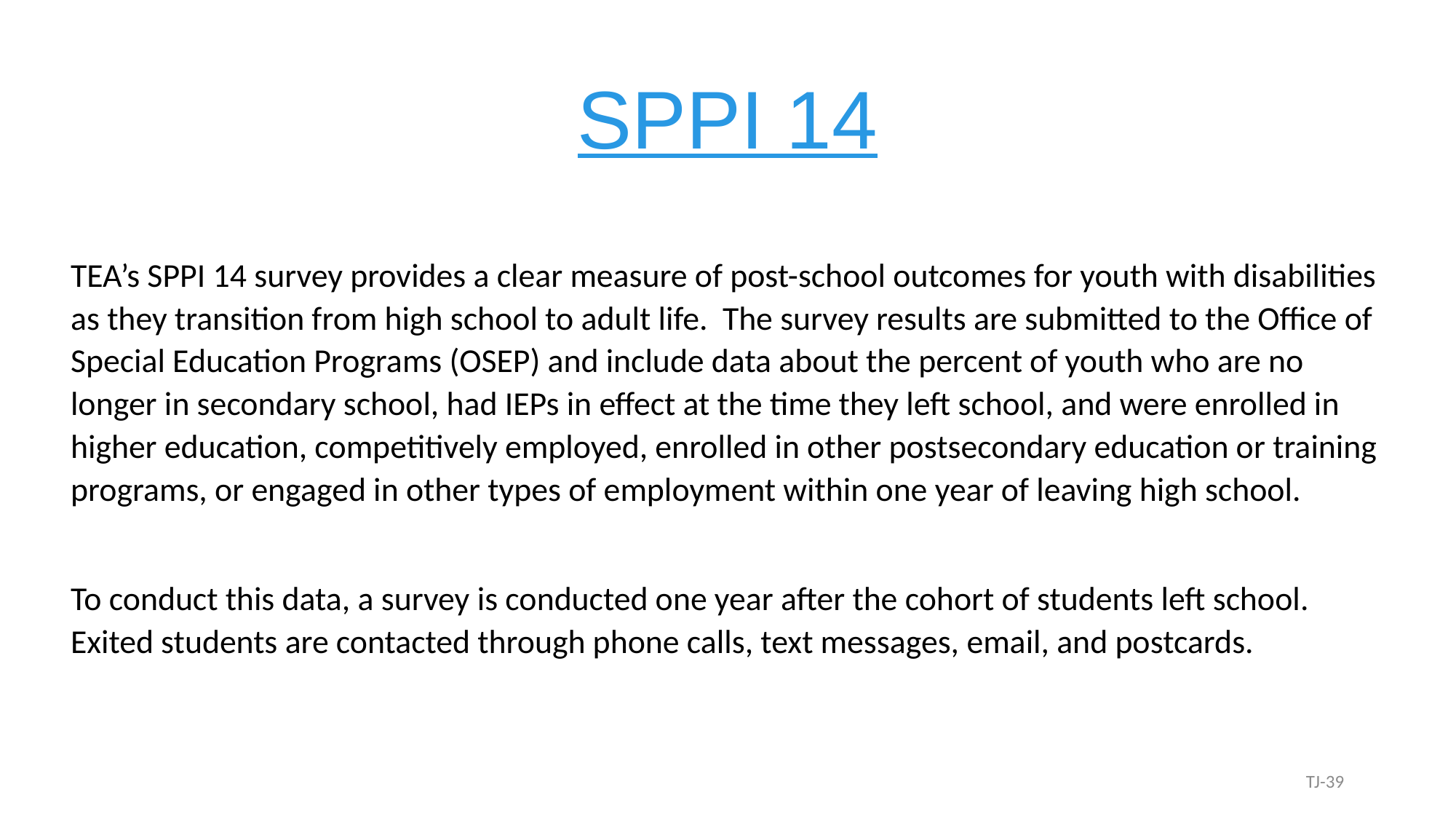

# SPPI 14
TEA’s SPPI 14 survey provides a clear measure of post-school outcomes for youth with disabilities as they transition from high school to adult life.  The survey results are submitted to the Office of Special Education Programs (OSEP) and include data about the percent of youth who are no longer in secondary school, had IEPs in effect at the time they left school, and were enrolled in higher education, competitively employed, enrolled in other postsecondary education or training programs, or engaged in other types of employment within one year of leaving high school.

To conduct this data, a survey is conducted one year after the cohort of students left school.  Exited students are contacted through phone calls, text messages, email, and postcards.
TJ-39